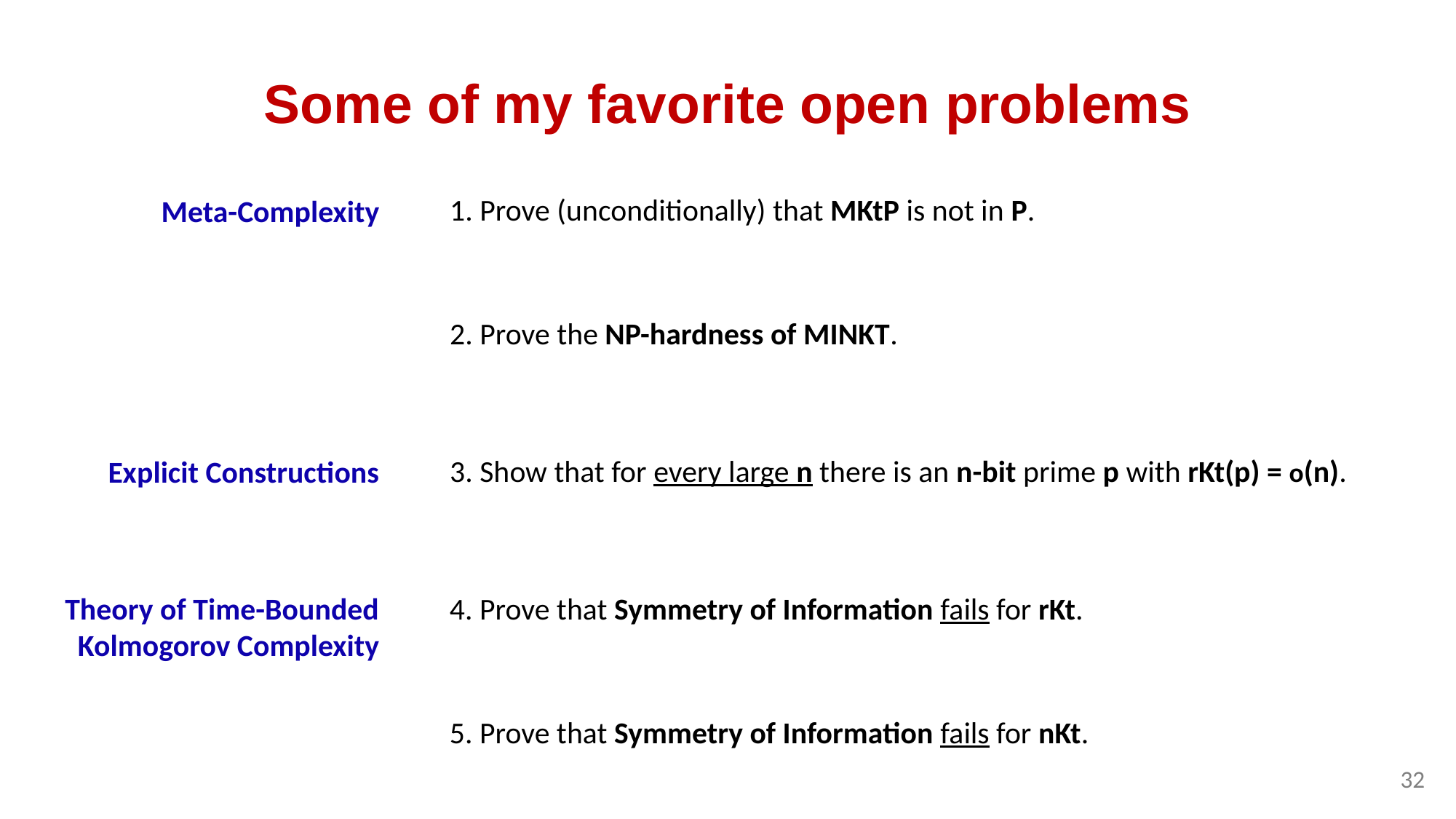

Some of my favorite open problems
1. Prove (unconditionally) that MKtP is not in P.
Meta-Complexity
2. Prove the NP-hardness of MINKT.
3. Show that for every large n there is an n-bit prime p with rKt(p) = o(n).
Explicit Constructions
Theory of Time-Bounded Kolmogorov Complexity
4. Prove that Symmetry of Information fails for rKt.
5. Prove that Symmetry of Information fails for nKt.
32